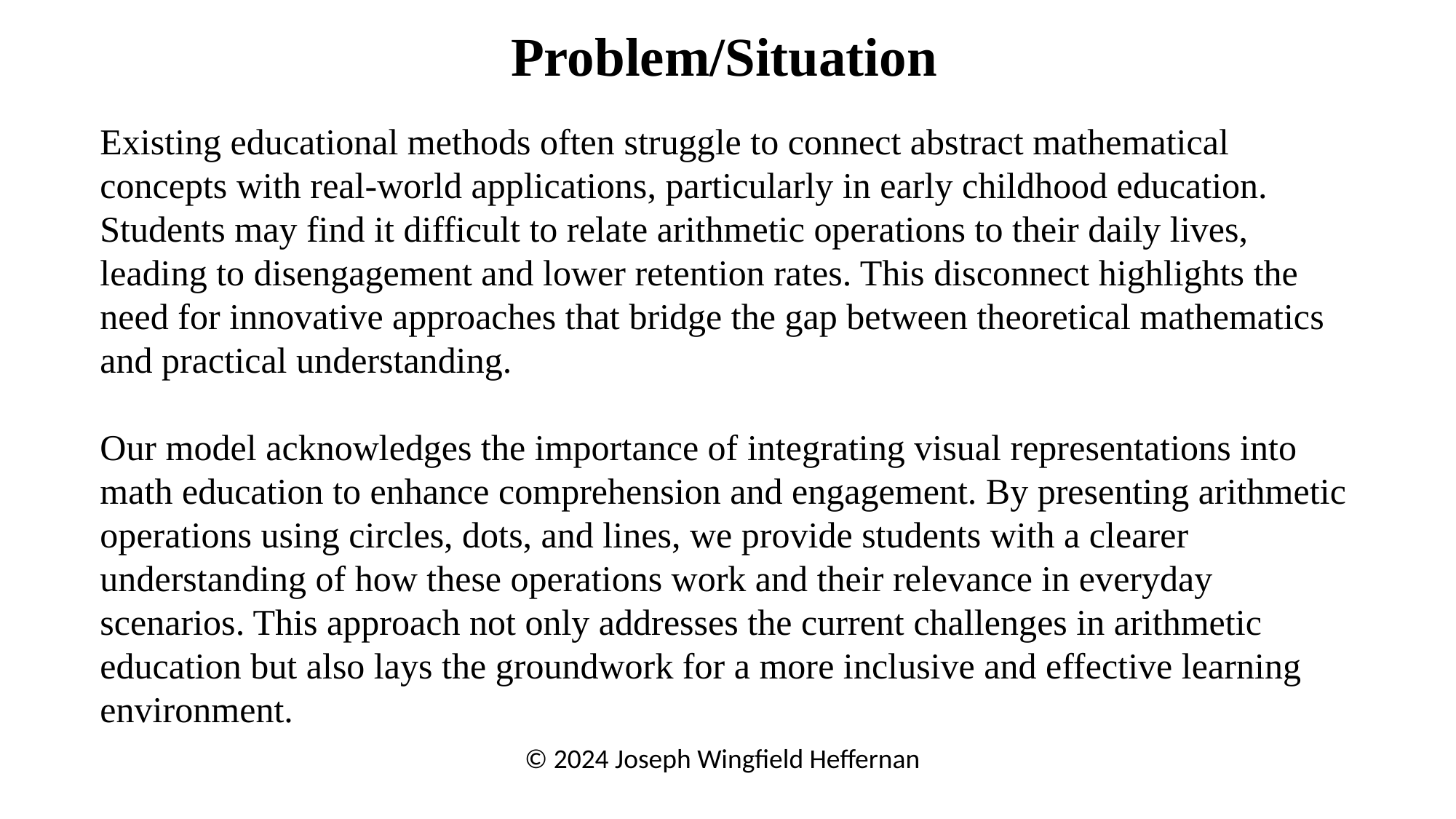

Problem/Situation
Existing educational methods often struggle to connect abstract mathematical concepts with real-world applications, particularly in early childhood education. Students may find it difficult to relate arithmetic operations to their daily lives, leading to disengagement and lower retention rates. This disconnect highlights the need for innovative approaches that bridge the gap between theoretical mathematics and practical understanding.

Our model acknowledges the importance of integrating visual representations into math education to enhance comprehension and engagement. By presenting arithmetic operations using circles, dots, and lines, we provide students with a clearer understanding of how these operations work and their relevance in everyday scenarios. This approach not only addresses the current challenges in arithmetic education but also lays the groundwork for a more inclusive and effective learning environment.

© 2024 Joseph Wingfield Heffernan